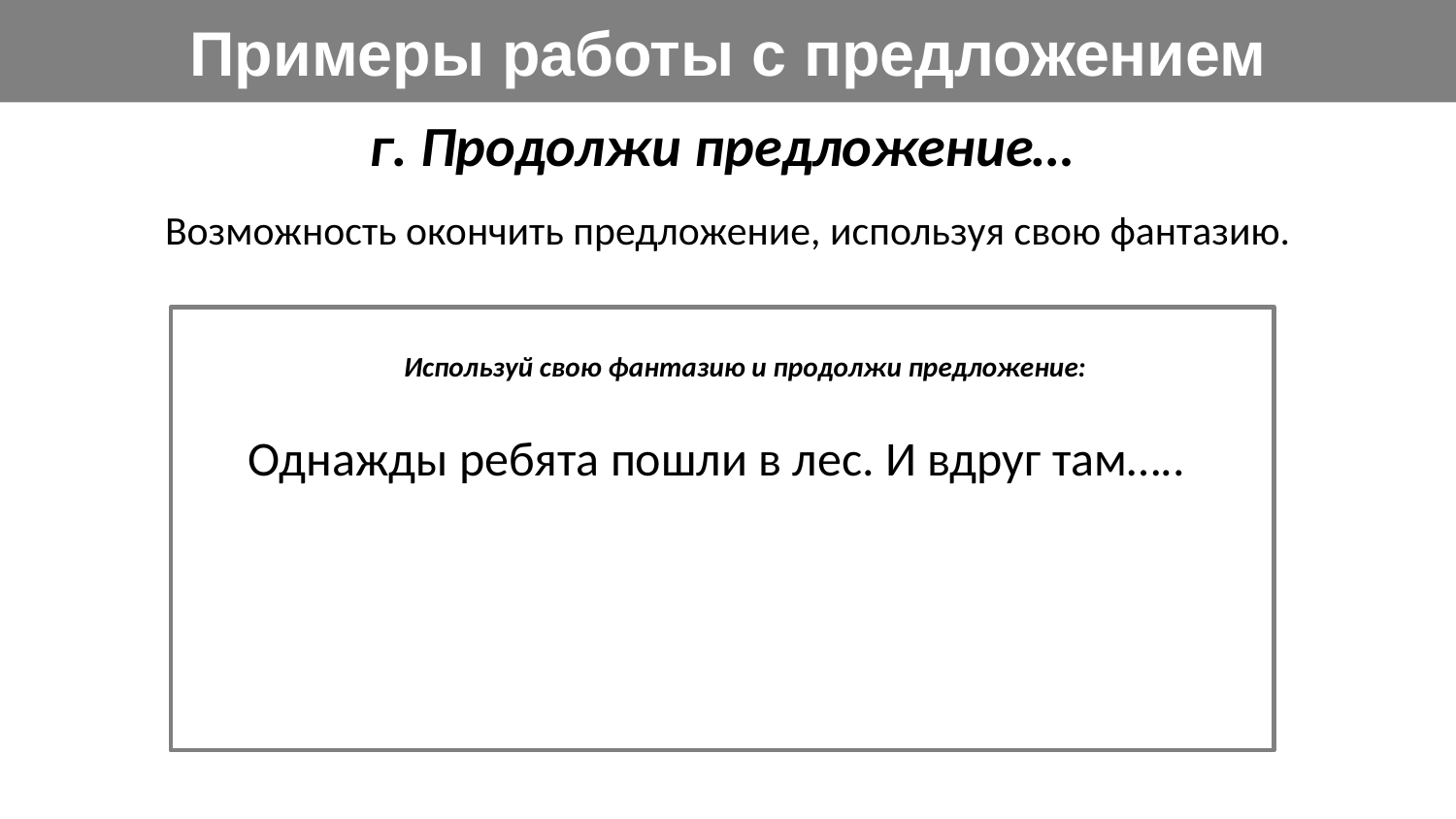

# Примеры работы с предложением
г. Продолжи предложение…

Возможность окончить предложение, используя свою фантазию.

Используй свою фантазию и продолжи предложение:
Однажды ребята пошли в лес. И вдруг там…..